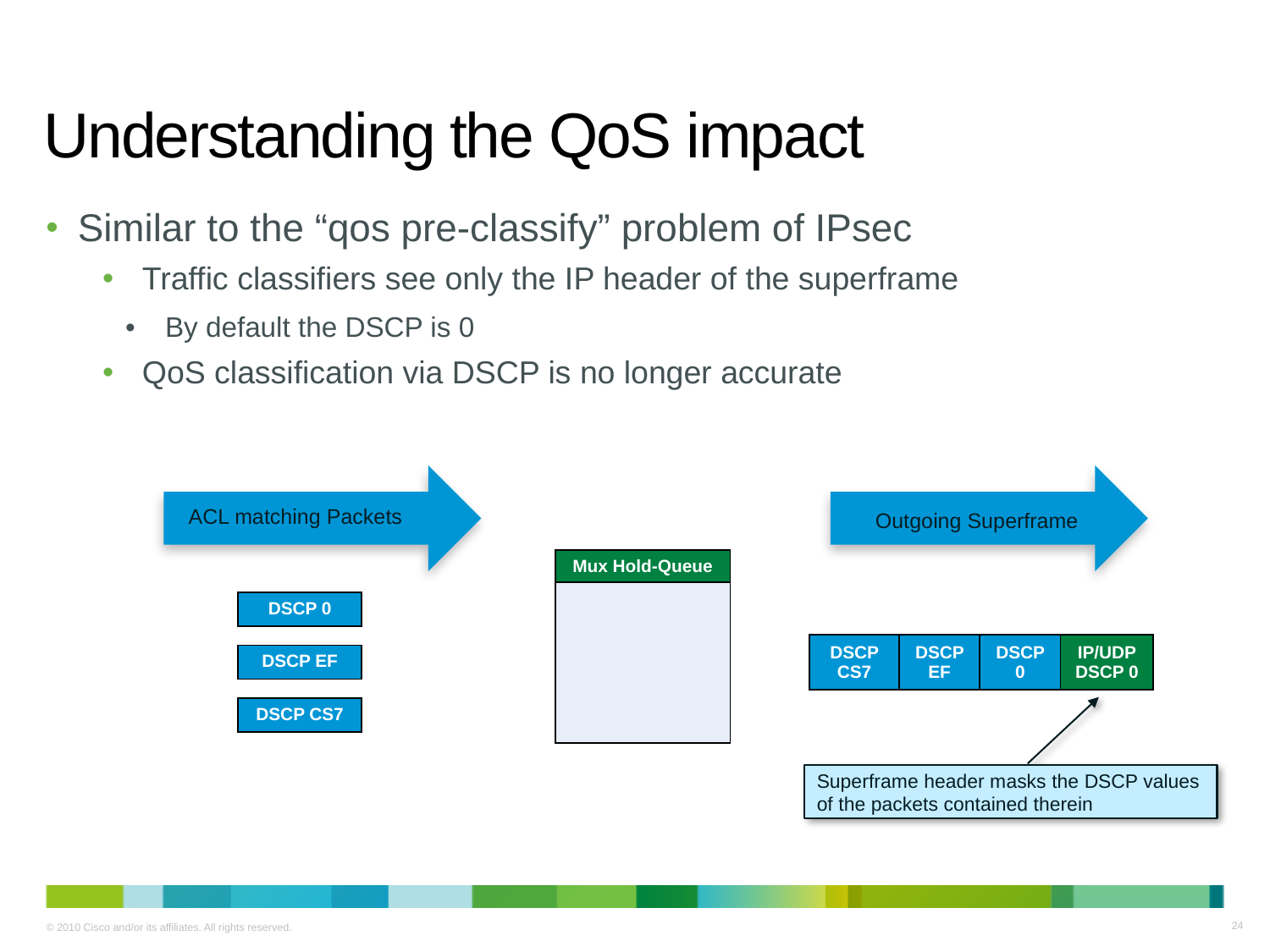

# Understanding the QoS impact
Similar to the “qos pre-classify” problem of IPsec
Traffic classifiers see only the IP header of the superframe
By default the DSCP is 0
QoS classification via DSCP is no longer accurate

ACL matching Packets

Outgoing Superframe
| Mux Hold-Queue |
| --- |
|  |
| DSCP 0 |
| --- |
| DSCP CS7 | DSCP EF | DSCP 0 | IP/UDP DSCP 0 |
| --- | --- | --- | --- |
| DSCP EF |
| --- |
| DSCP CS7 |
| --- |
Superframe header masks the DSCP values of the packets contained therein